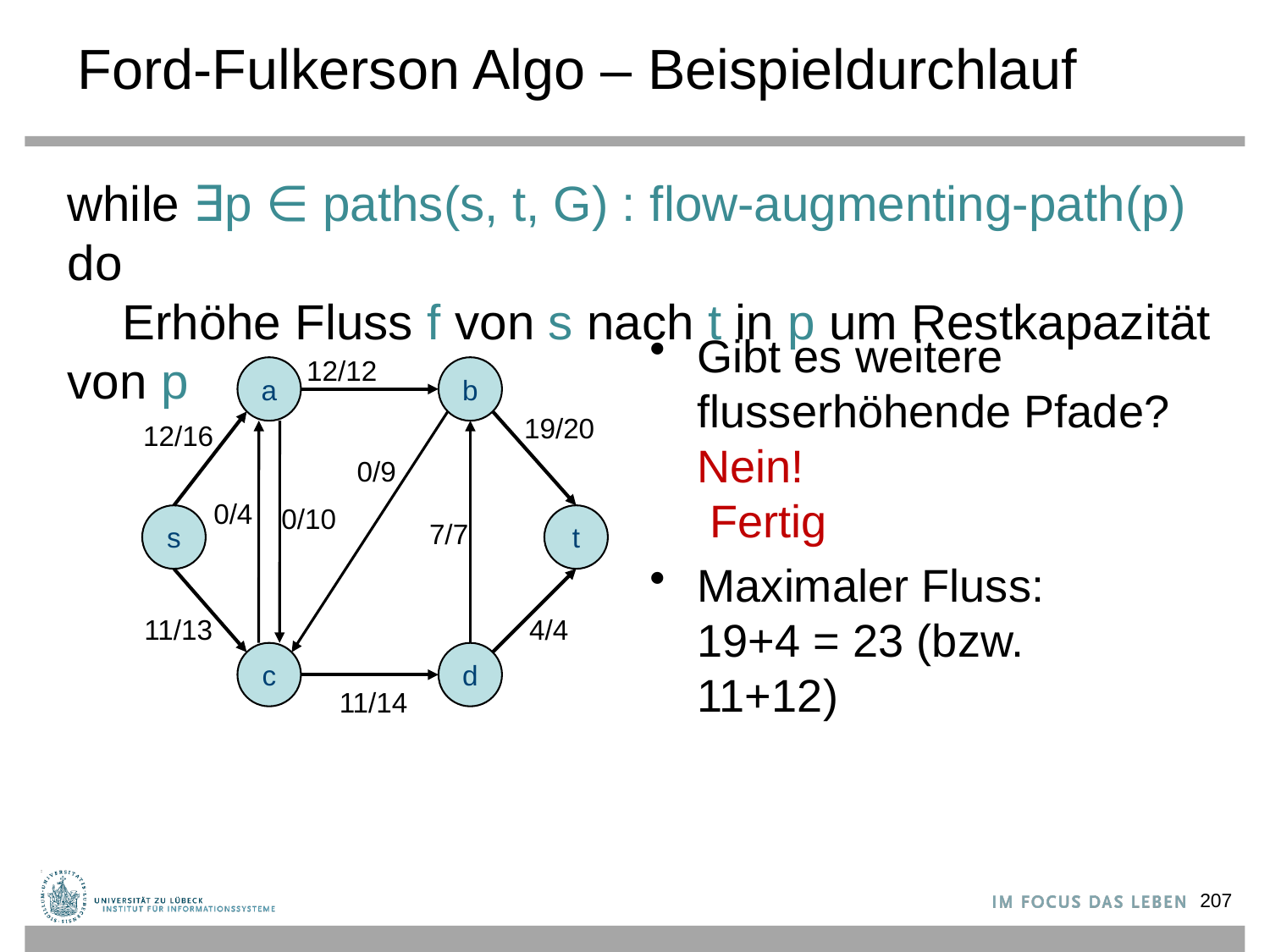

# Ford-Fulkerson Algo – Beispieldurchlauf
while ∃p ∈ paths(s, t, G) : flow-augmenting-path(p) do
    Erhöhe Fluss f von s nach t in p um Restkapazität von p
Gibt es weitere flusserhöhende Pfade?
Nein!
 Fertig
Maximaler Fluss:
19+4 = 23 (bzw. 11+12)
12/12
a
b
19/20
12/16
0/9
0/4
0/10
s
t
7/7
11/13
4/4
c
d
11/14
207